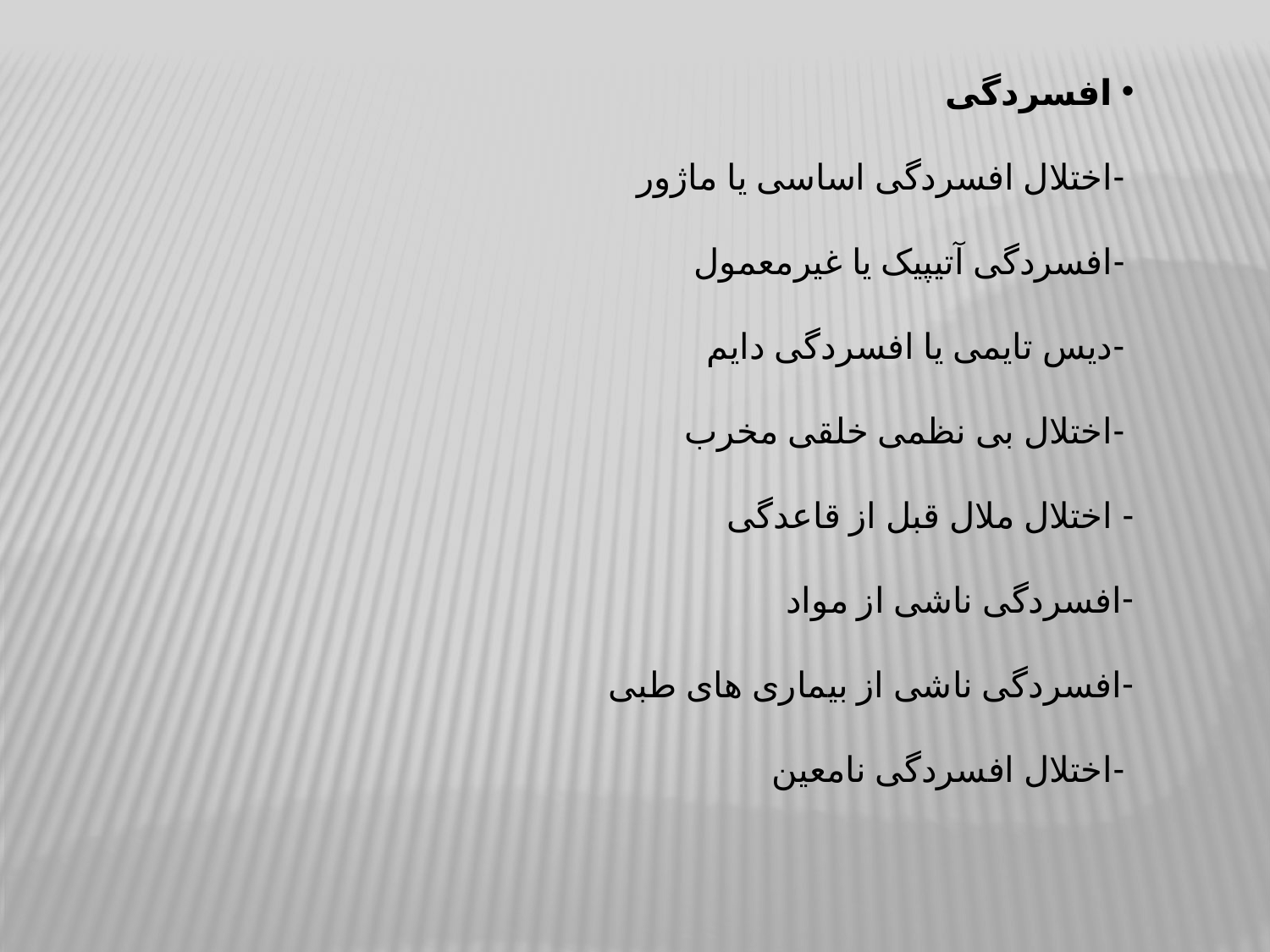

افسردگی

 -اختلال افسردگی اساسی یا ماژور

 -افسردگی آتیپیک یا غیرمعمول

 -دیس تایمی یا افسردگی دایم

 -اختلال بی نظمی خلقی مخرب

- اختلال ملال قبل از قاعدگی

افسردگی ناشی از مواد

افسردگی ناشی از بیماری های طبی

 -اختلال افسردگی نامعین